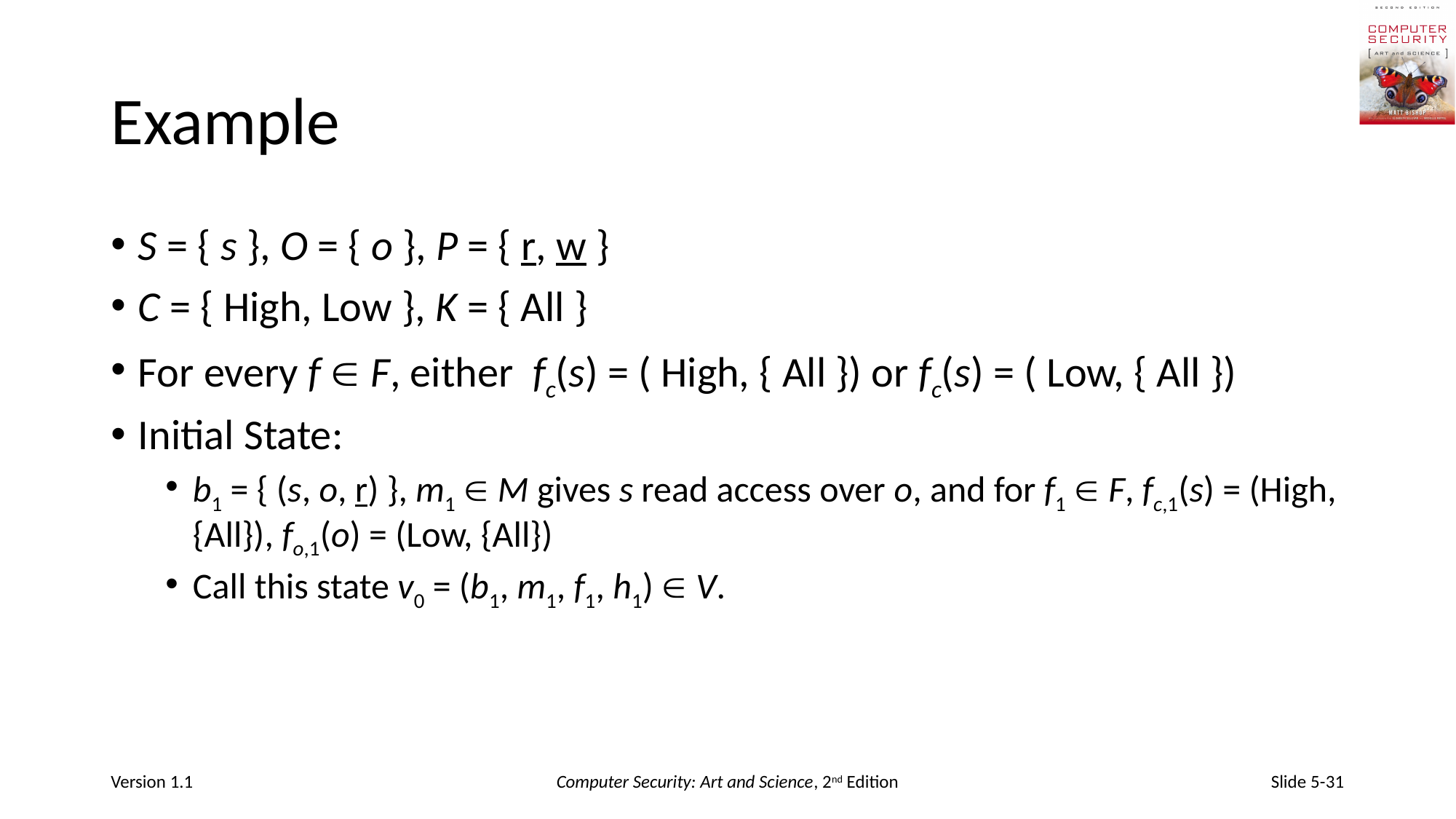

# Example
S = { s }, O = { o }, P = { r, w }
C = { High, Low }, K = { All }
For every f ∈ F, either  fc(s) = ( High, { All }) or fc(s) = ( Low, { All })
Initial State:
b1 = { (s, o, r) }, m1 ∈ M gives s read access over o, and for f1 ∈ F, fc,1(s) = (High, {All}), fo,1(o) = (Low, {All})
Call this state v0 = (b1, m1, f1, h1) ∈ V.
Version 1.1
Computer Security: Art and Science, 2nd Edition
Slide 5-31